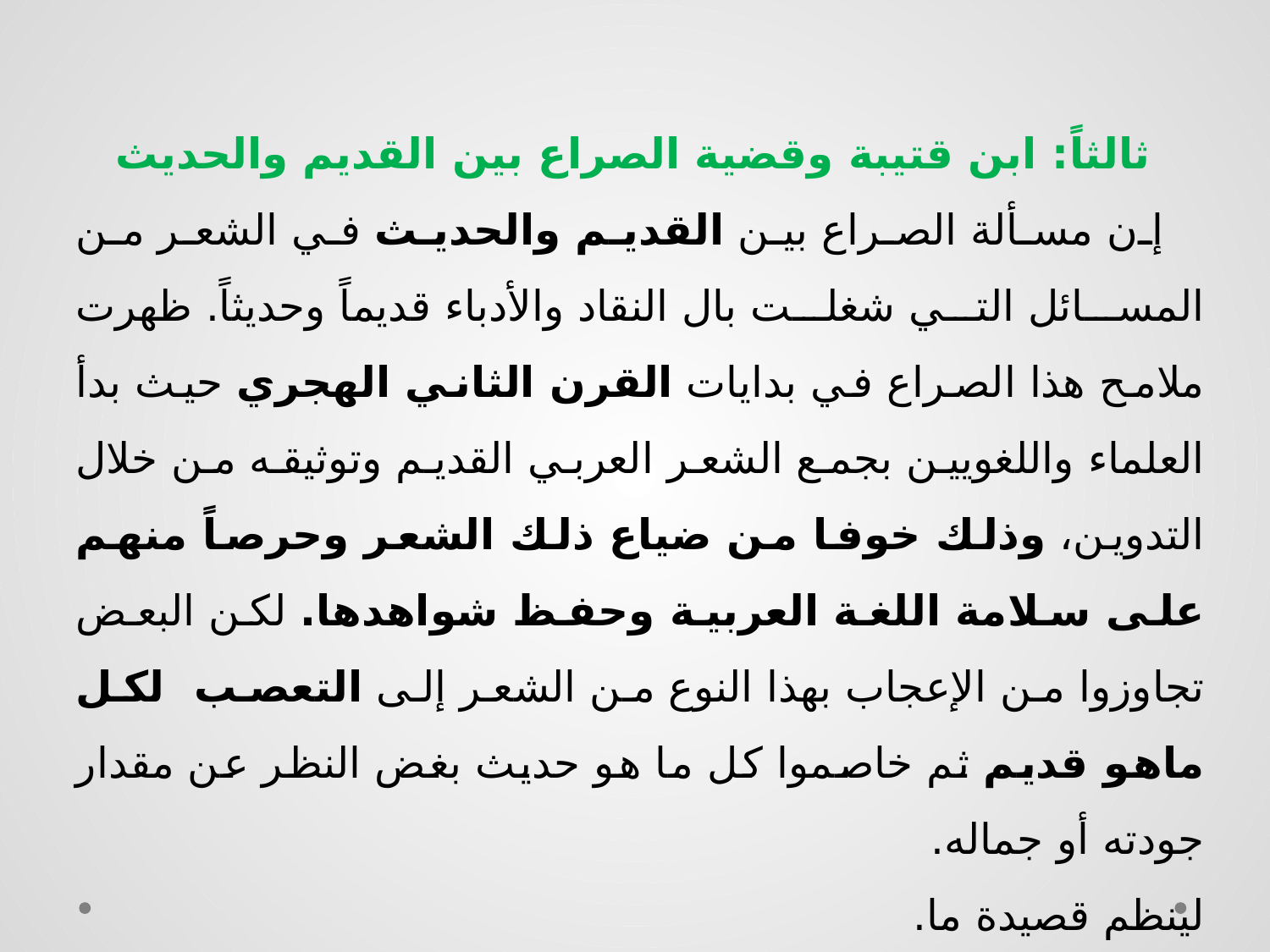

ثالثاً: ابن قتيبة وقضية الصراع بين القديم والحديث
   إن مسألة الصراع بين القديم والحديث في الشعر من المسائل التي شغلت بال النقاد والأدباء قديماً وحديثاً. ظهرت ملامح هذا الصراع في بدايات القرن الثاني الهجري حيث بدأ العلماء واللغويين بجمع الشعر العربي القديم وتوثيقه من خلال التدوين، وذلك خوفا من ضياع ذلك الشعر وحرصاً منهم على سلامة اللغة العربية وحفظ شواهدها. لكن البعض تجاوزوا من الإعجاب بهذا النوع من الشعر إلى التعصب  لكل ماهو قديم ثم خاصموا كل ما هو حديث بغض النظر عن مقدار جودته أو جماله.
لينظم قصيدة ما.